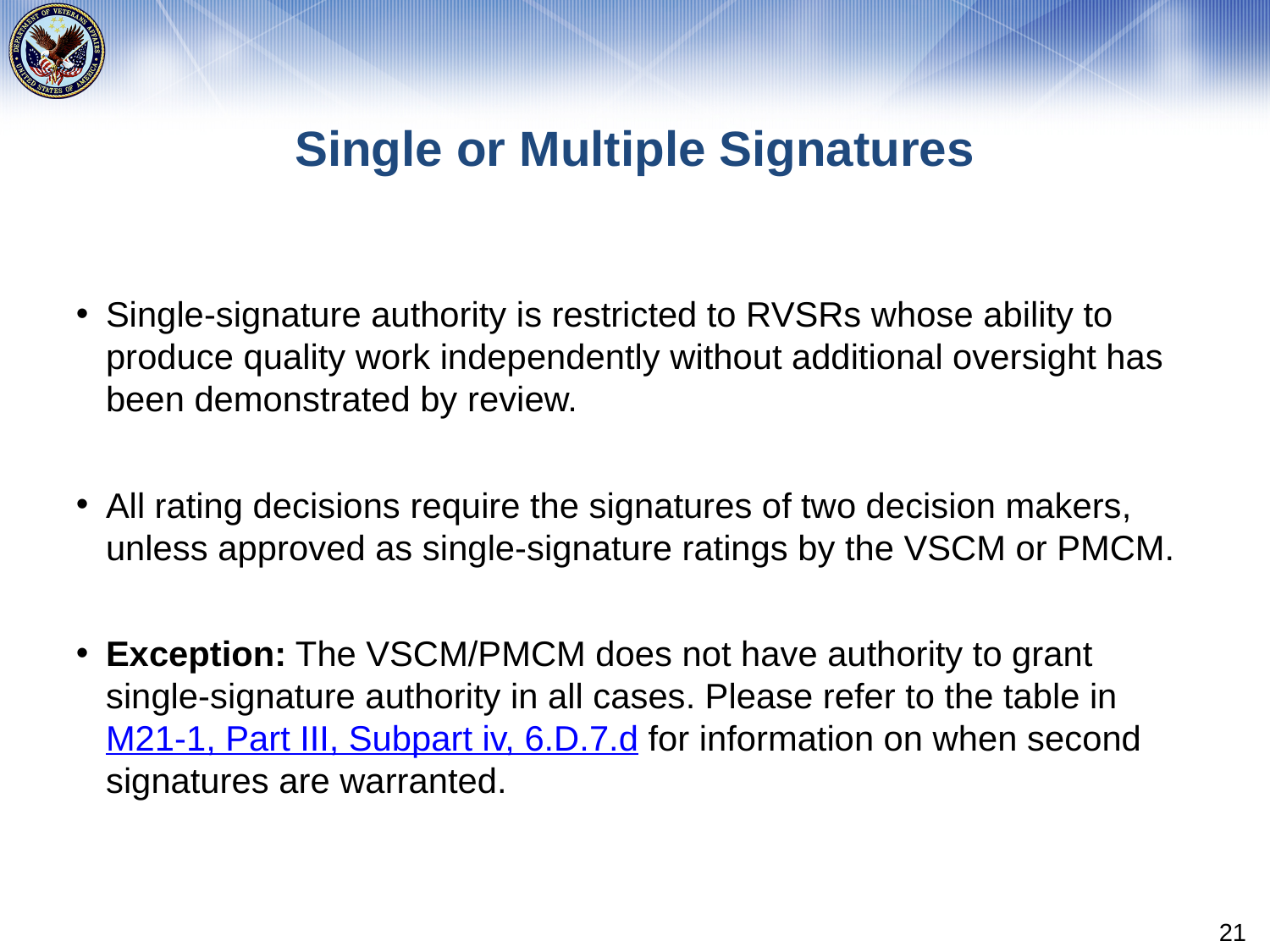

# Single or Multiple Signatures
Single-signature authority is restricted to RVSRs whose ability to produce quality work independently without additional oversight has been demonstrated by review.

All rating decisions require the signatures of two decision makers, unless approved as single-signature ratings by the VSCM or PMCM.

Exception: The VSCM/PMCM does not have authority to grant single-signature authority in all cases. Please refer to the table in M21-1, Part III, Subpart iv, 6.D.7.d for information on when second signatures are warranted.
21